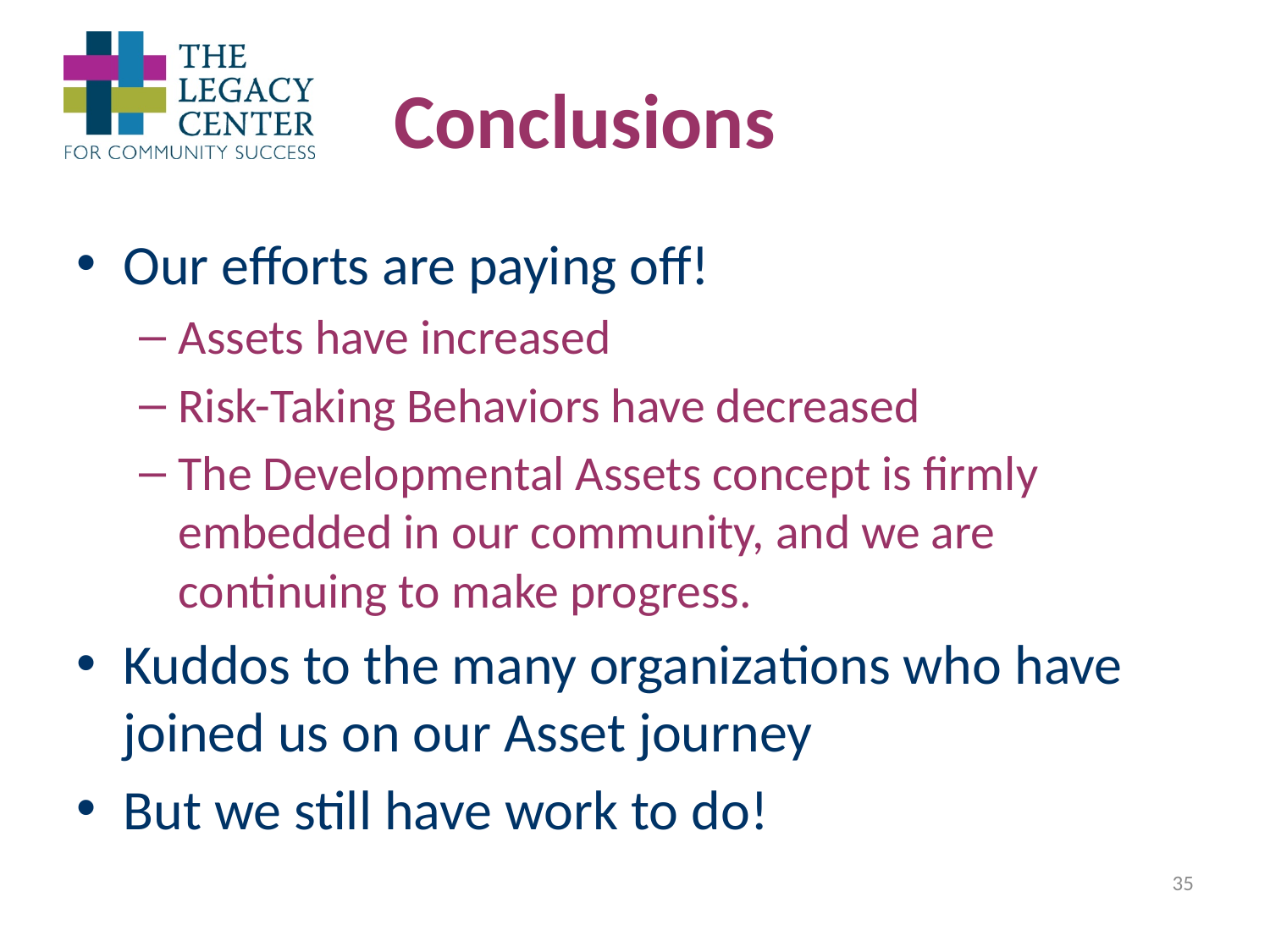

# Conclusions
Our efforts are paying off!
Assets have increased
Risk-Taking Behaviors have decreased
The Developmental Assets concept is firmly embedded in our community, and we are continuing to make progress.
Kuddos to the many organizations who have joined us on our Asset journey
But we still have work to do!
35